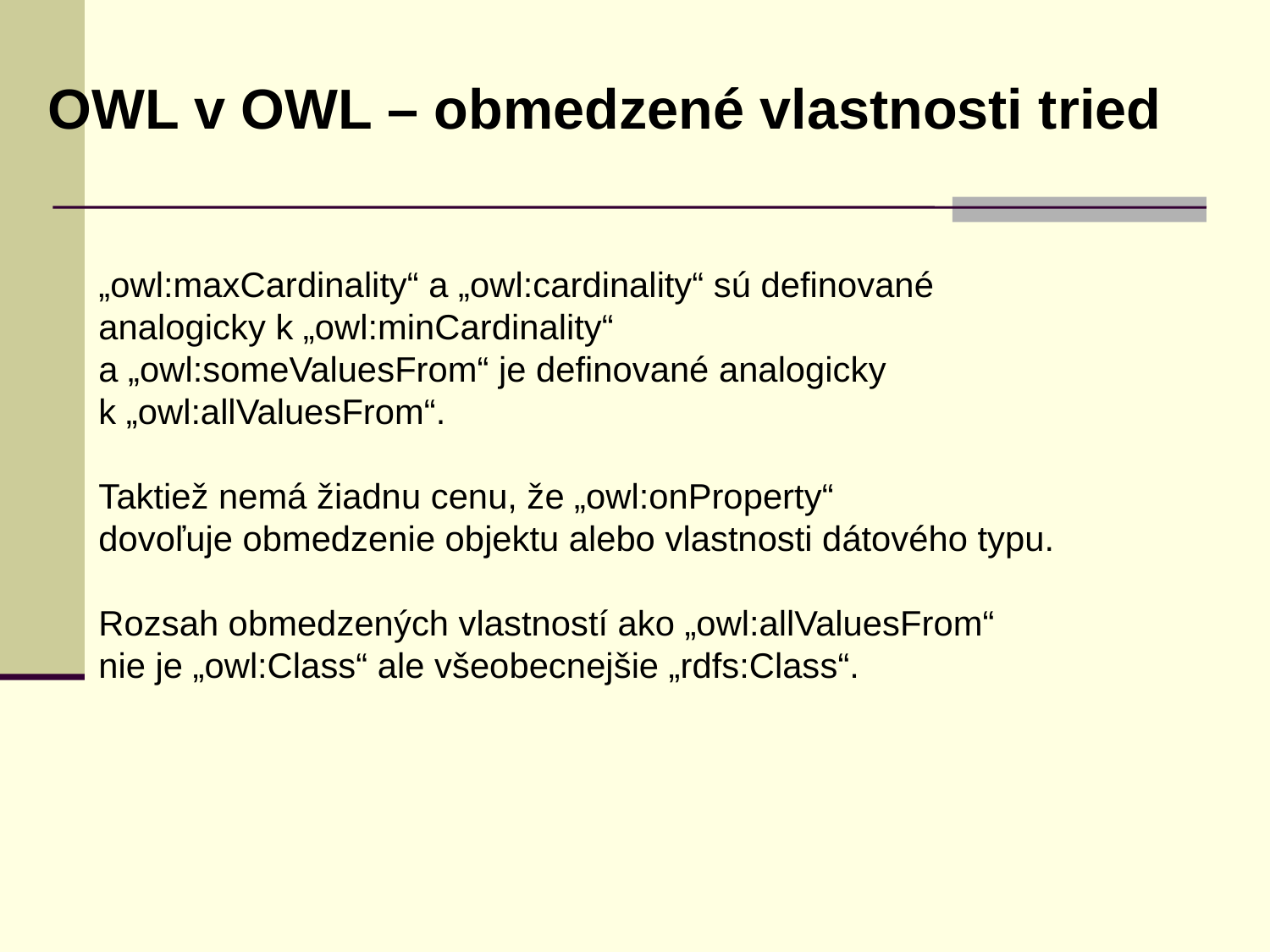

OWL v OWL – obmedzené vlastnosti tried
„owl:maxCardinality“ a „owl:cardinality“ sú definované
analogicky k „owl:minCardinality“
a „owl:someValuesFrom“ je definované analogicky
k „owl:allValuesFrom“.

Taktiež nemá žiadnu cenu, že „owl:onProperty“
dovoľuje obmedzenie objektu alebo vlastnosti dátového typu.

Rozsah obmedzených vlastností ako „owl:allValuesFrom“
nie je „owl:Class“ ale všeobecnejšie „rdfs:Class“.